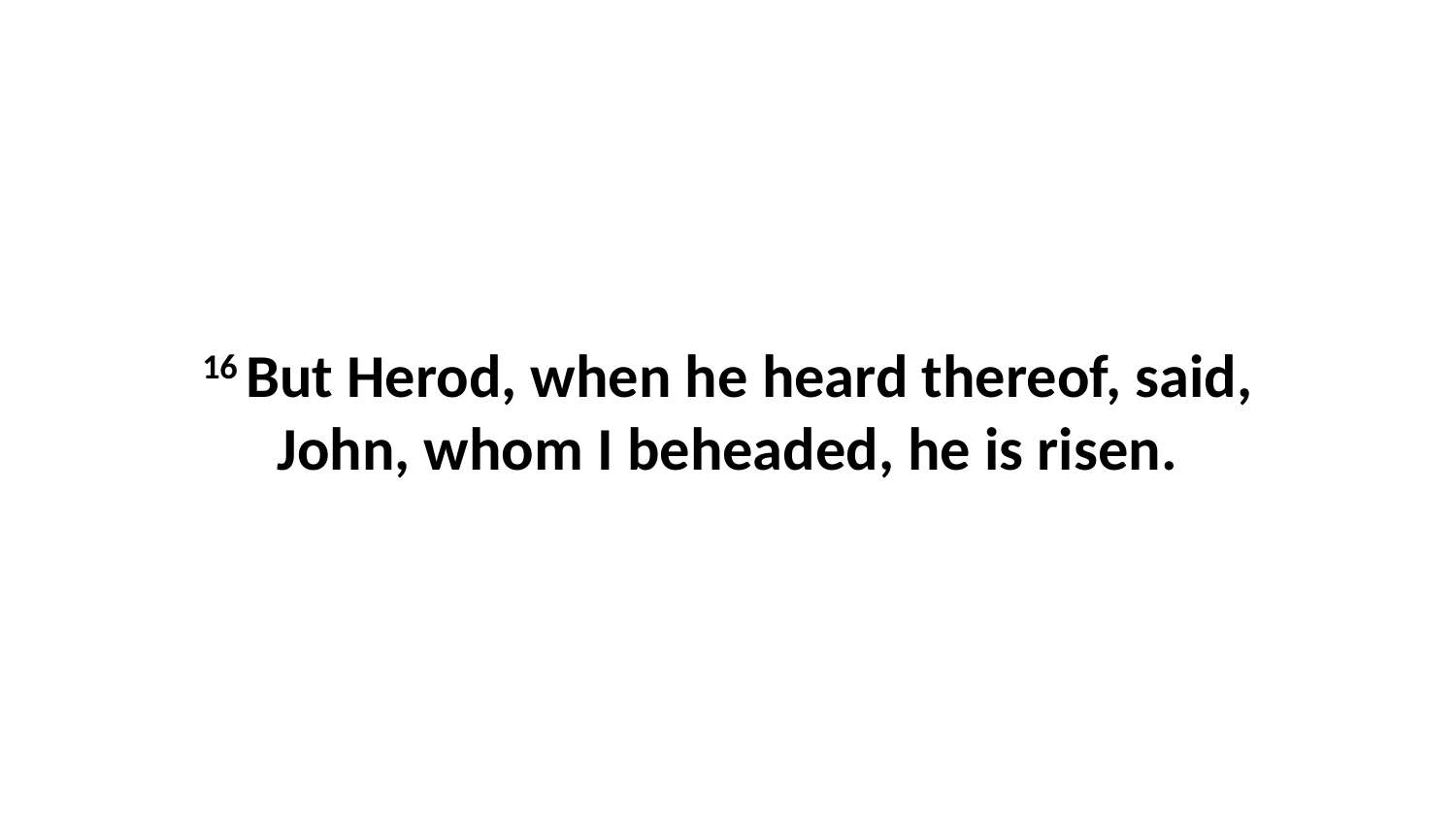

16 But Herod, when he heard thereof, said, John, whom I beheaded, he is risen.